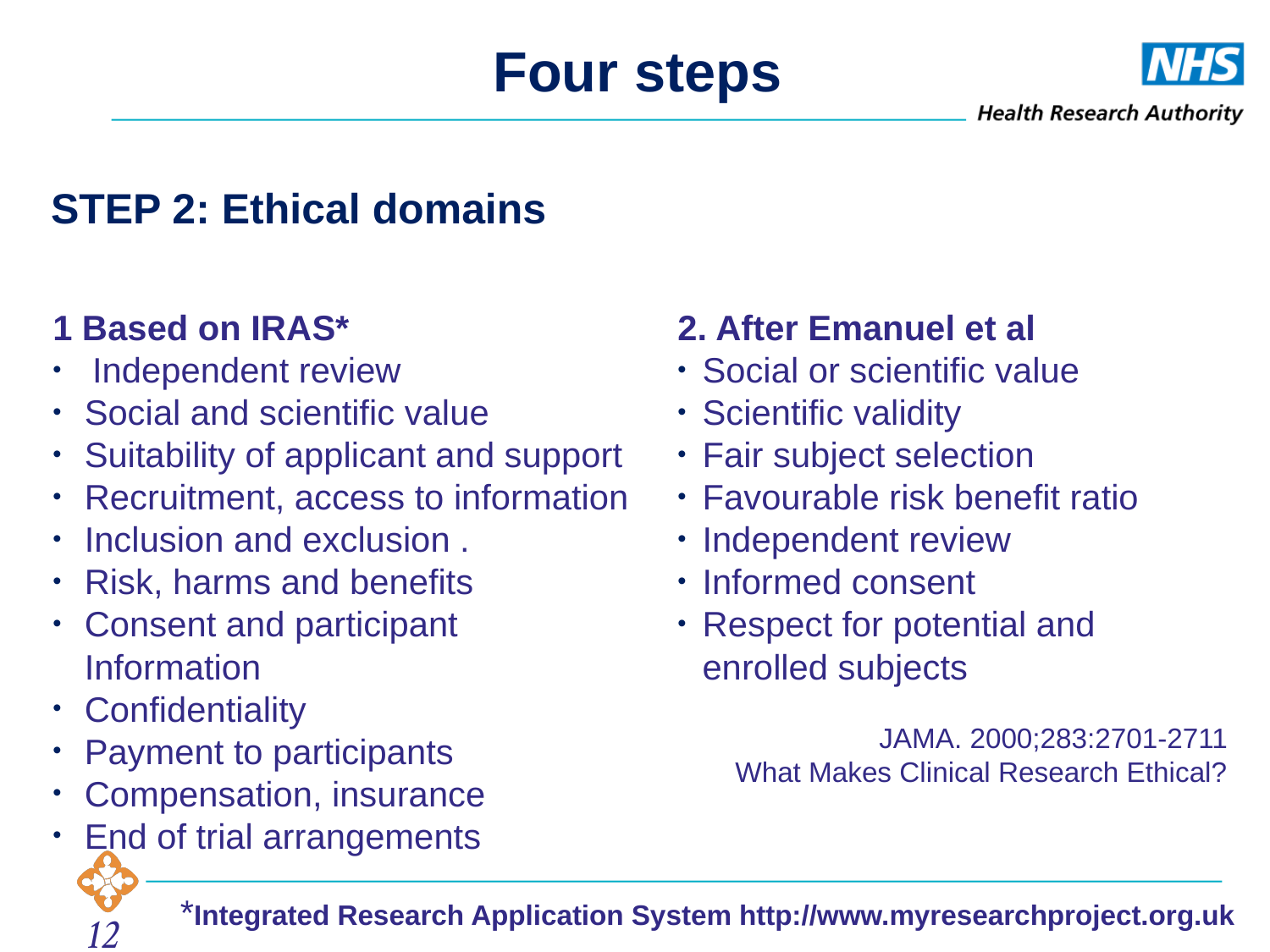

Four steps

STEP 2: Ethical domains
1 Based on IRAS*
Independent review
Social and scientific value
Suitability of applicant and support
Recruitment, access to information
Inclusion and exclusion .
Risk, harms and benefits
Consent and participant Information
Confidentiality
Payment to participants
Compensation, insurance
End of trial arrangements

2. After Emanuel et al
Social or scientific value
Scientific validity
Fair subject selection
Favourable risk benefit ratio
Independent review
Informed consent
Respect for potential and enrolled subjects

JAMA. 2000;283:2701-2711
 What Makes Clinical Research Ethical?
*Integrated Research Application System http://www.myresearchproject.org.uk
12